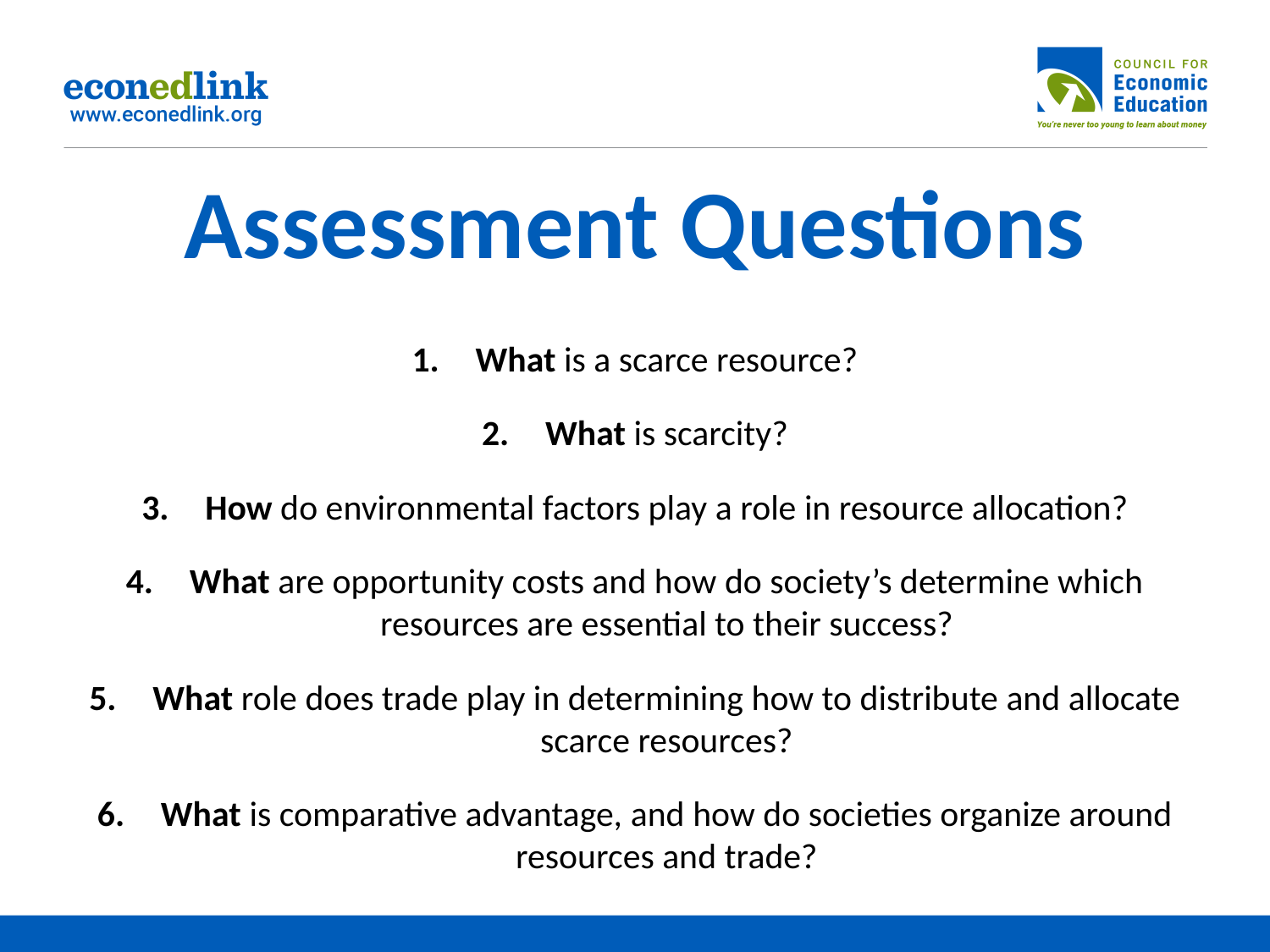

# Assessment Questions
What is a scarce resource?
What is scarcity?
How do environmental factors play a role in resource allocation?
What are opportunity costs and how do society’s determine which resources are essential to their success?
What role does trade play in determining how to distribute and allocate scarce resources?
What is comparative advantage, and how do societies organize around resources and trade?